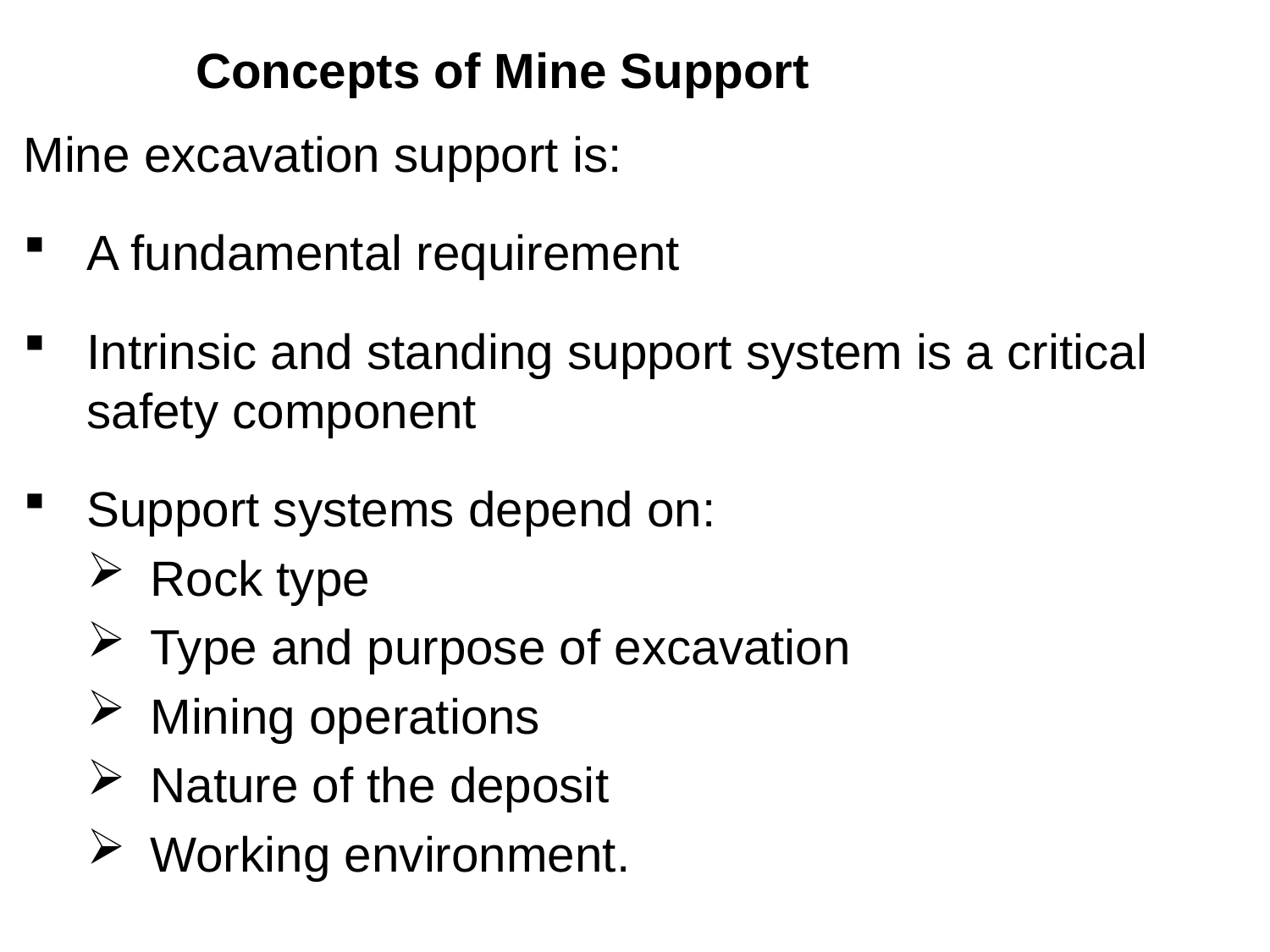

# Concepts of Mine Support
Mine excavation support is:

A fundamental requirement

Intrinsic and standing support system is a critical safety component

Support systems depend on:
Rock type
Type and purpose of excavation
Mining operations
Nature of the deposit
Working environment.